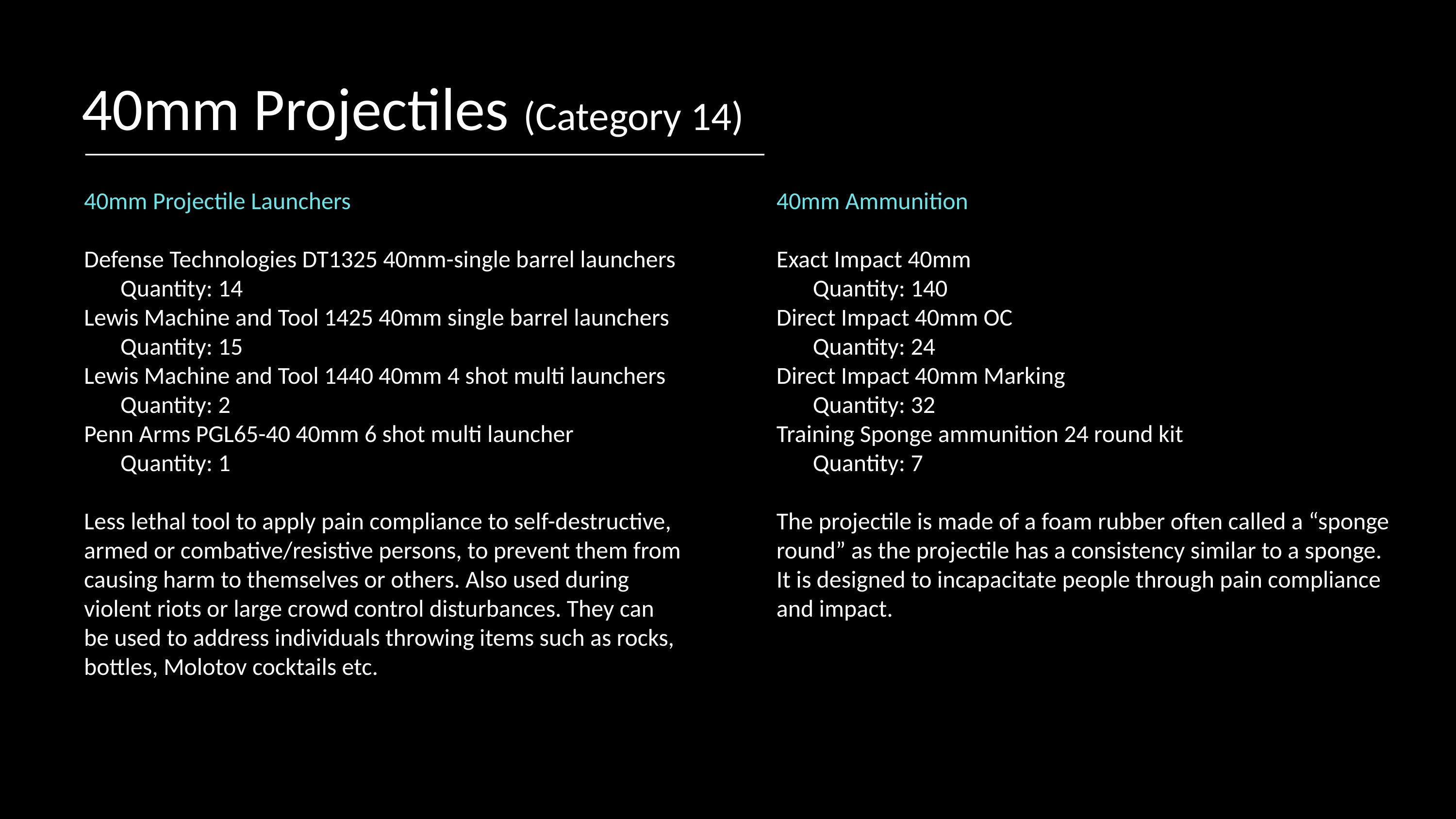

40mm Projectiles (Category 14)

40mm Projectile Launchers

Defense Technologies DT1325 40mm-single barrel launchers
Quantity: 14
Lewis Machine and Tool 1425 40mm single barrel launchers
Quantity: 15
Lewis Machine and Tool 1440 40mm 4 shot multi launchers
Quantity: 2
Penn Arms PGL65-40 40mm 6 shot multi launcher
Quantity: 1

Less lethal tool to apply pain compliance to self-destructive, armed or combative/resistive persons, to prevent them from causing harm to themselves or others. Also used during violent riots or large crowd control disturbances. They can be used to address individuals throwing items such as rocks, bottles, Molotov cocktails etc.
40mm Ammunition

Exact Impact 40mm
Quantity: 140
Direct Impact 40mm OC
Quantity: 24
Direct Impact 40mm Marking
Quantity: 32
Training Sponge ammunition 24 round kit
Quantity: 7

The projectile is made of a foam rubber often called a “sponge round” as the projectile has a consistency similar to a sponge. It is designed to incapacitate people through pain compliance and impact.